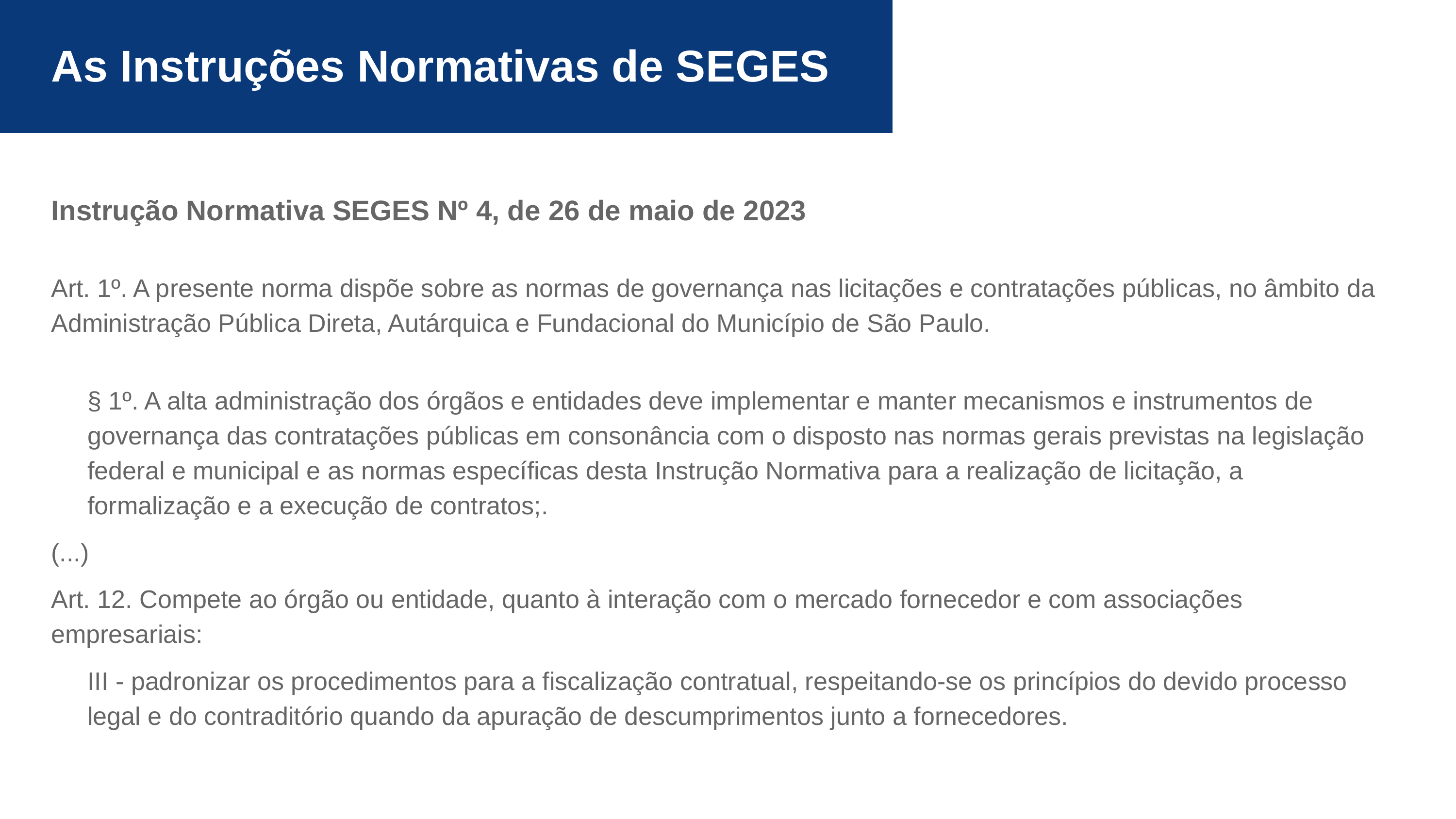

As Instruções Normativas de SEGES
Instrução Normativa SEGES Nº 4, de 26 de maio de 2023

Art. 1º. A presente norma dispõe sobre as normas de governança nas licitações e contratações públicas, no âmbito da Administração Pública Direta, Autárquica e Fundacional do Município de São Paulo.

§ 1º. A alta administração dos órgãos e entidades deve implementar e manter mecanismos e instrumentos de governança das contratações públicas em consonância com o disposto nas normas gerais previstas na legislação federal e municipal e as normas específicas desta Instrução Normativa para a realização de licitação, a formalização e a execução de contratos;.
(...)
Art. 12. Compete ao órgão ou entidade, quanto à interação com o mercado fornecedor e com associações empresariais:
III - padronizar os procedimentos para a fiscalização contratual, respeitando-se os princípios do devido processo legal e do contraditório quando da apuração de descumprimentos junto a fornecedores.